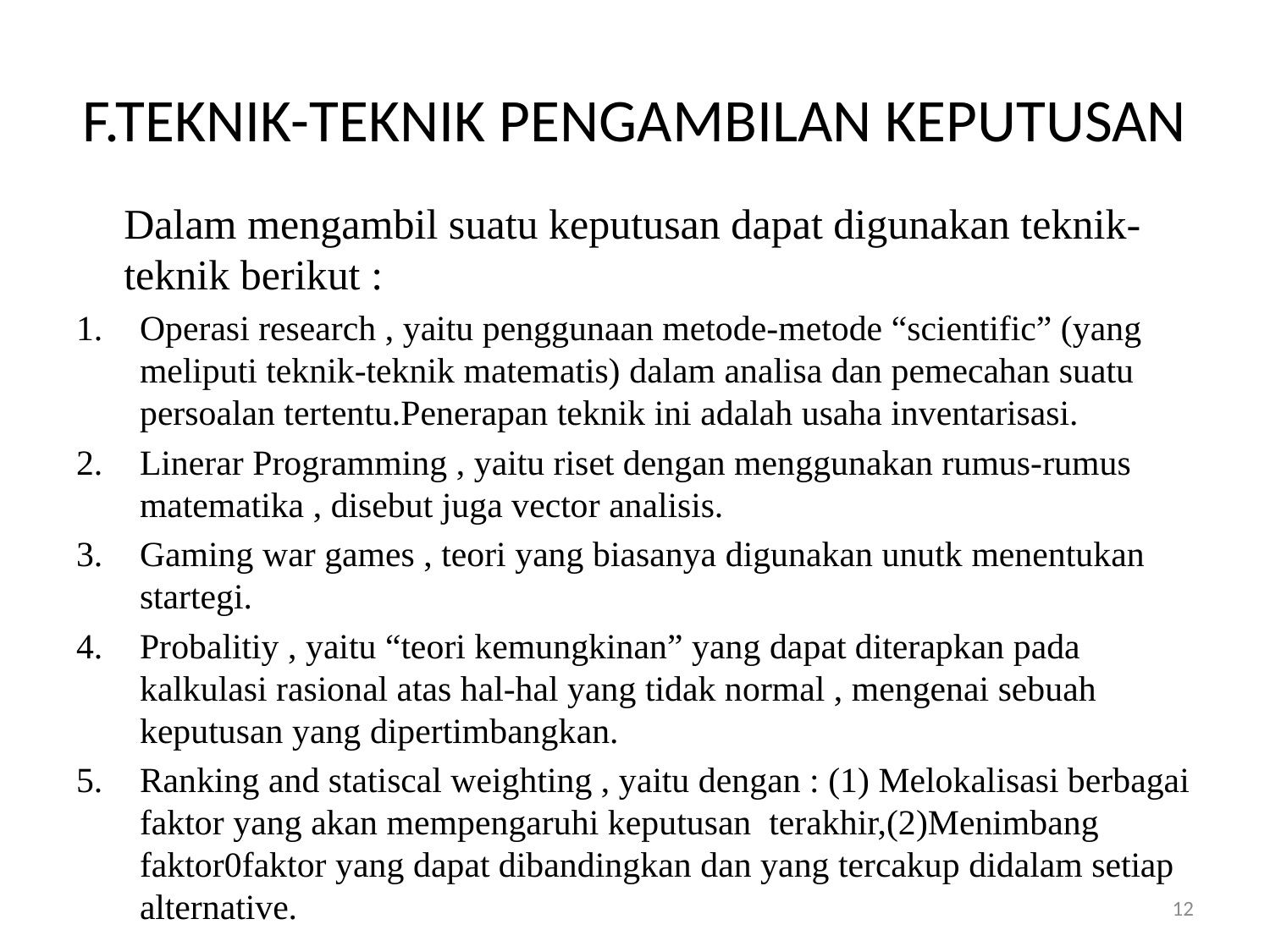

# F.TEKNIK-TEKNIK PENGAMBILAN KEPUTUSAN
	Dalam mengambil suatu keputusan dapat digunakan teknik-teknik berikut :
Operasi research , yaitu penggunaan metode-metode “scientific” (yang meliputi teknik-teknik matematis) dalam analisa dan pemecahan suatu persoalan tertentu.Penerapan teknik ini adalah usaha inventarisasi.
Linerar Programming , yaitu riset dengan menggunakan rumus-rumus matematika , disebut juga vector analisis.
Gaming war games , teori yang biasanya digunakan unutk menentukan startegi.
Probalitiy , yaitu “teori kemungkinan” yang dapat diterapkan pada kalkulasi rasional atas hal-hal yang tidak normal , mengenai sebuah keputusan yang dipertimbangkan.
Ranking and statiscal weighting , yaitu dengan : (1) Melokalisasi berbagai faktor yang akan mempengaruhi keputusan  terakhir,(2)Menimbang faktor0faktor yang dapat dibandingkan dan yang tercakup didalam setiap alternative.
12